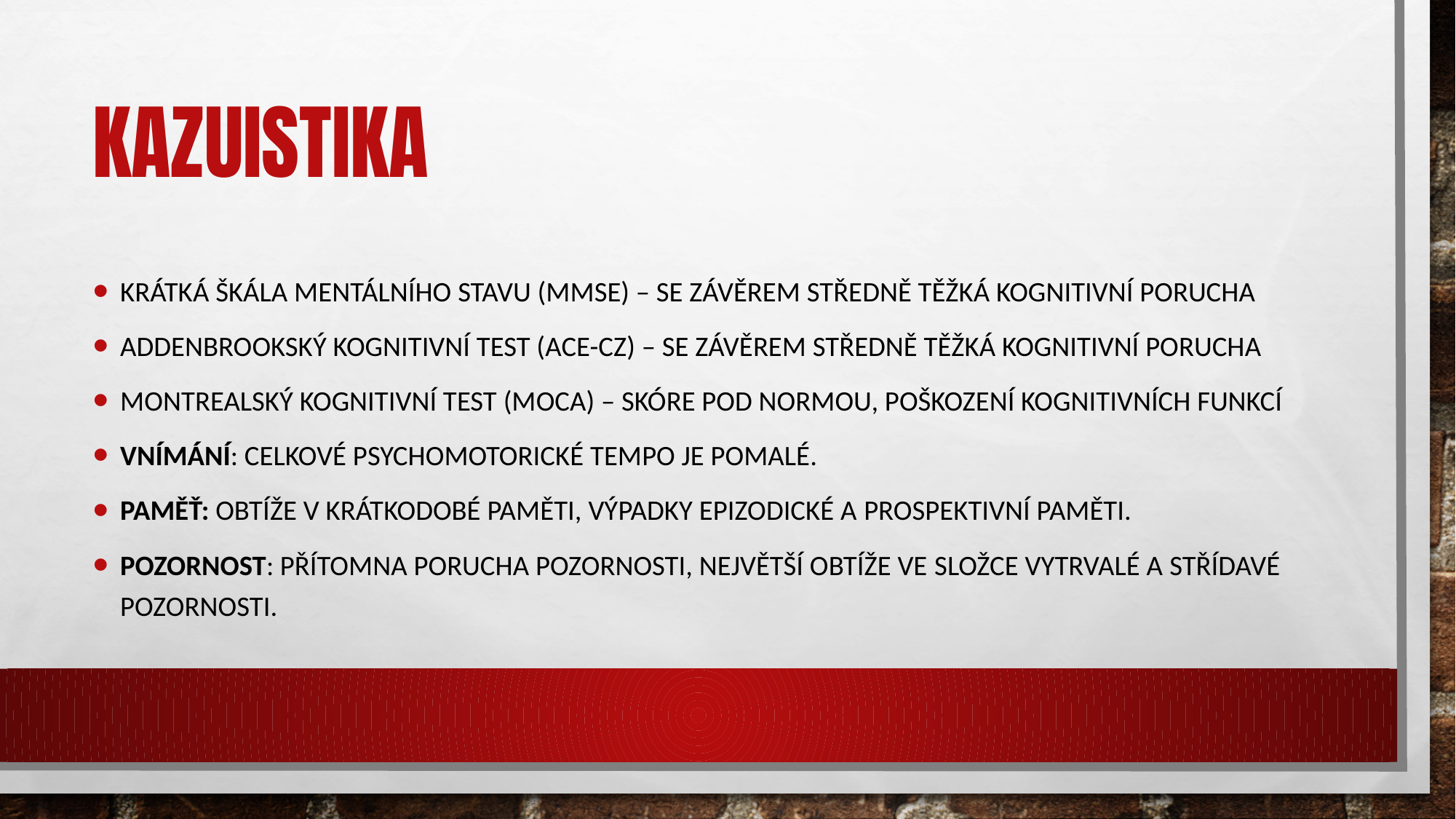

# kazuistika
Krátká škála mentálního stavu (MMSE) – se závěrem středně těžká kognitivní porucha
Addenbrookský kognitivní test (ACE-CZ) – se závěrem středně těžká kognitivní porucha
Montrealský kognitivní test (MoCA) – skóre pod normou, poškození kognitivních funkcí
Vnímání: celkové psychomotorické tempo je pomalé.
Paměť: obtíže v krátkodobé paměti, výpadky epizodické a prospektivní paměti.
Pozornost: přítomna porucha pozornosti, největší obtíže ve složce vytrvalé a střídavé pozornosti.